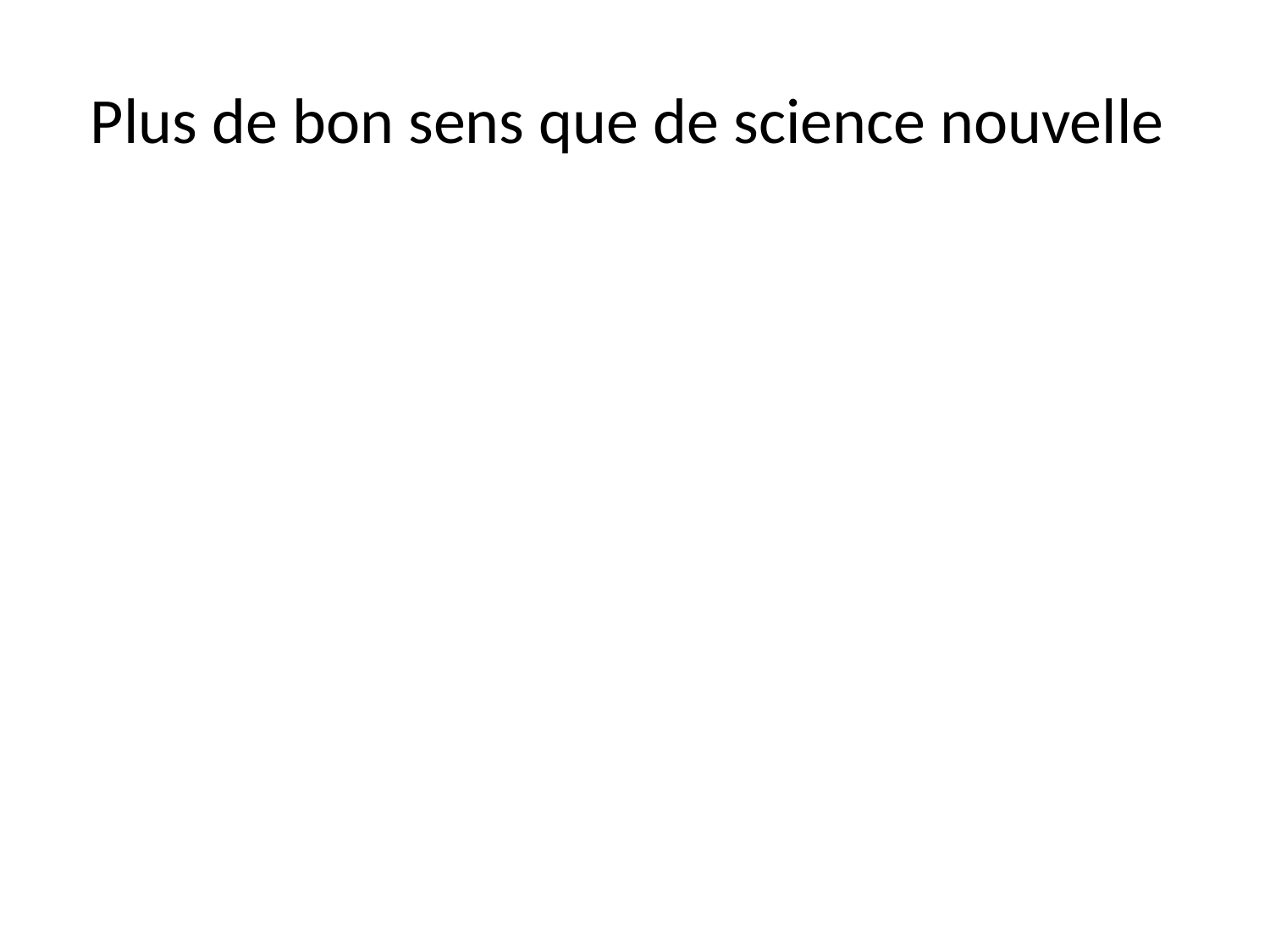

# Plus de bon sens que de science nouvelle